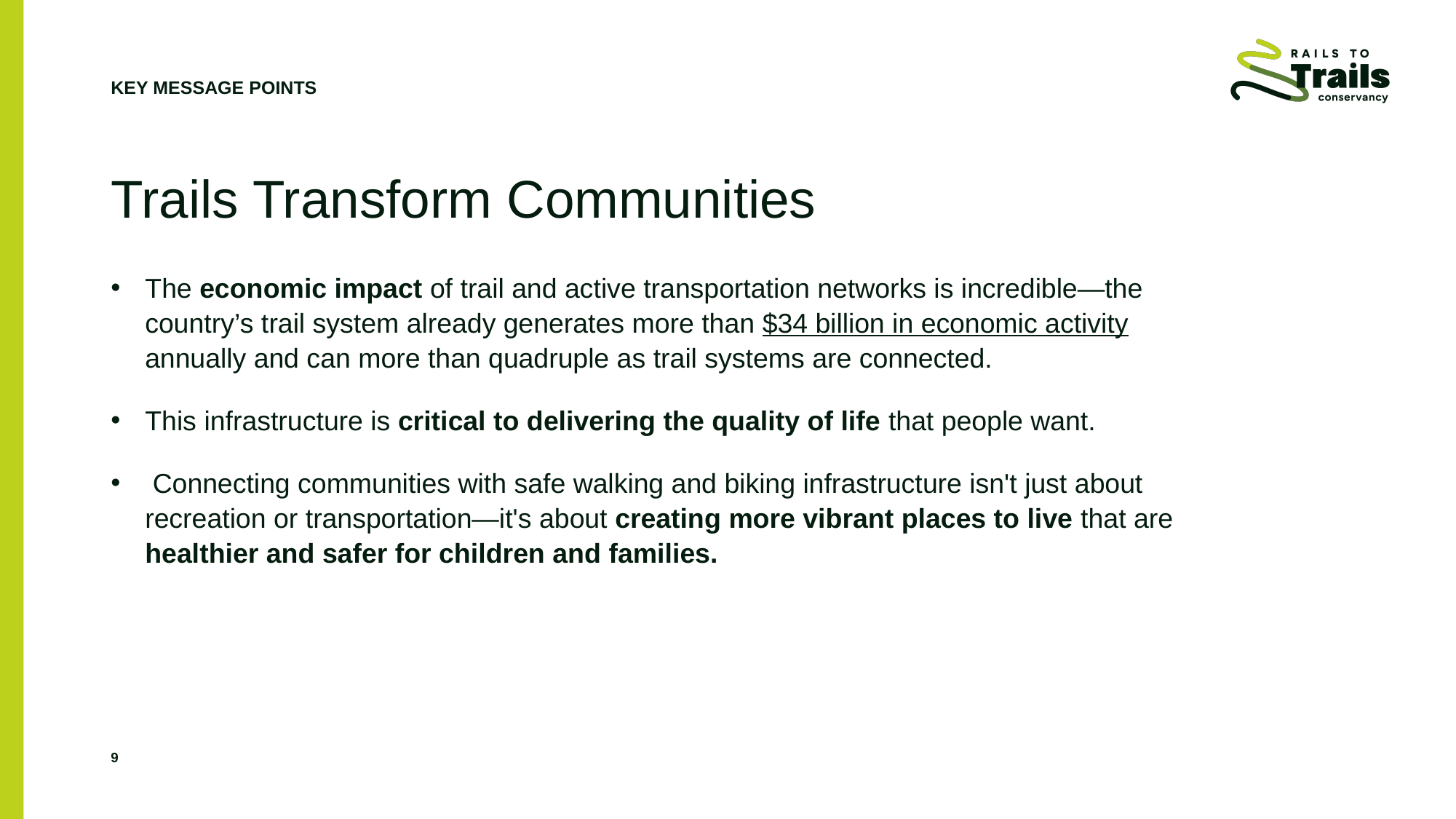

KEY MESSAGE POINTS
# Trails Transform Communities
The economic impact of trail and active transportation networks is incredible—the country’s trail system already generates more than $34 billion in economic activity annually and can more than quadruple as trail systems are connected.
This infrastructure is critical to delivering the quality of life that people want.
 Connecting communities with safe walking and biking infrastructure isn't just about recreation or transportation—it's about creating more vibrant places to live that are healthier and safer for children and families.

9